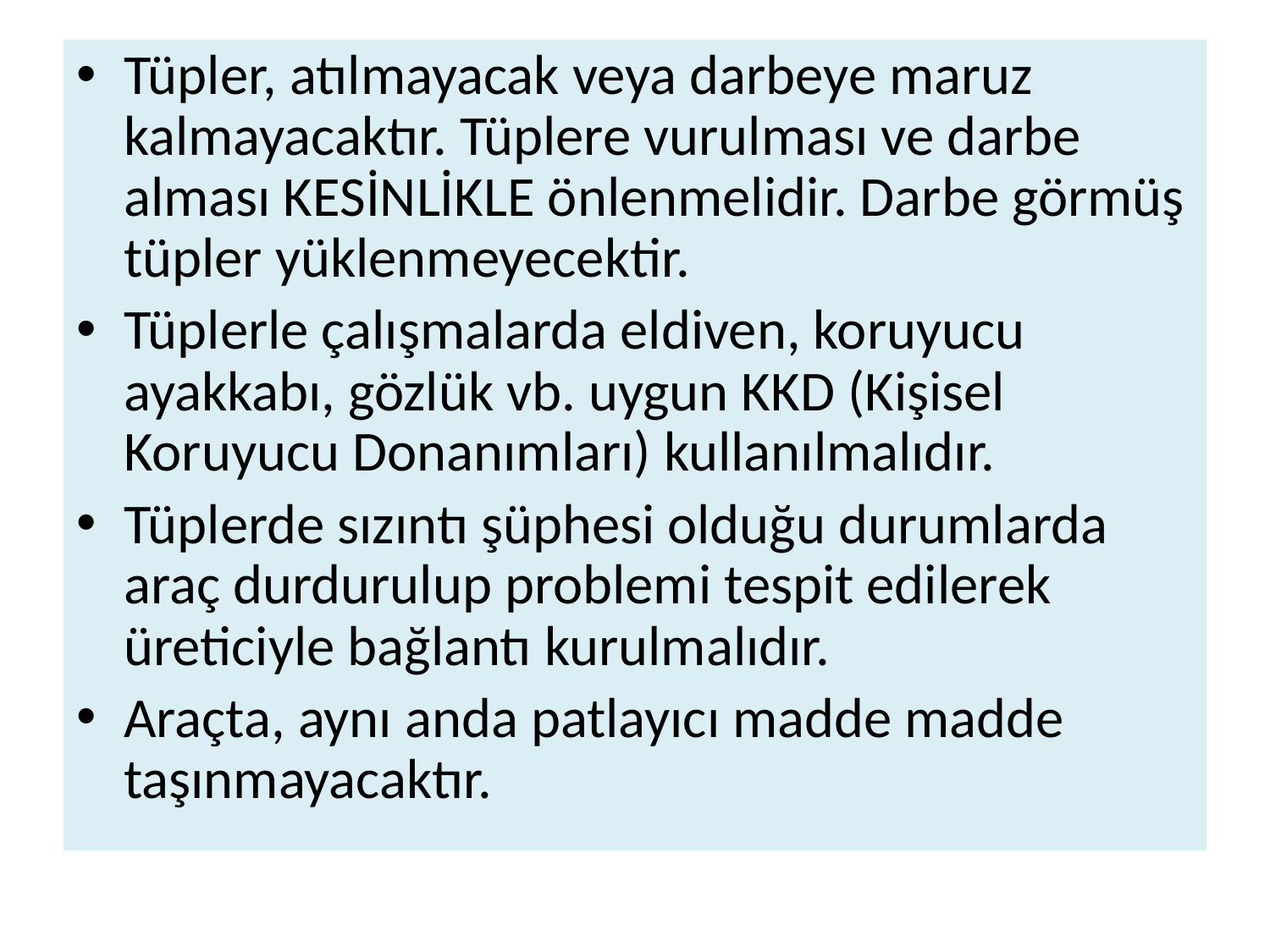

Tüpler, atılmayacak veya darbeye maruz kalmayacaktır. Tüplere vurulması ve darbe alması KESİNLİKLE önlenmelidir. Darbe görmüş tüpler yüklenmeyecektir.
Tüplerle çalışmalarda eldiven, koruyucu ayakkabı, gözlük vb. uygun KKD (Kişisel Koruyucu Donanımları) kullanılmalıdır.
Tüplerde sızıntı şüphesi olduğu durumlarda araç durdurulup problemi tespit edilerek üreticiyle bağlantı kurulmalıdır.
Araçta, aynı anda patlayıcı madde madde taşınmayacaktır.